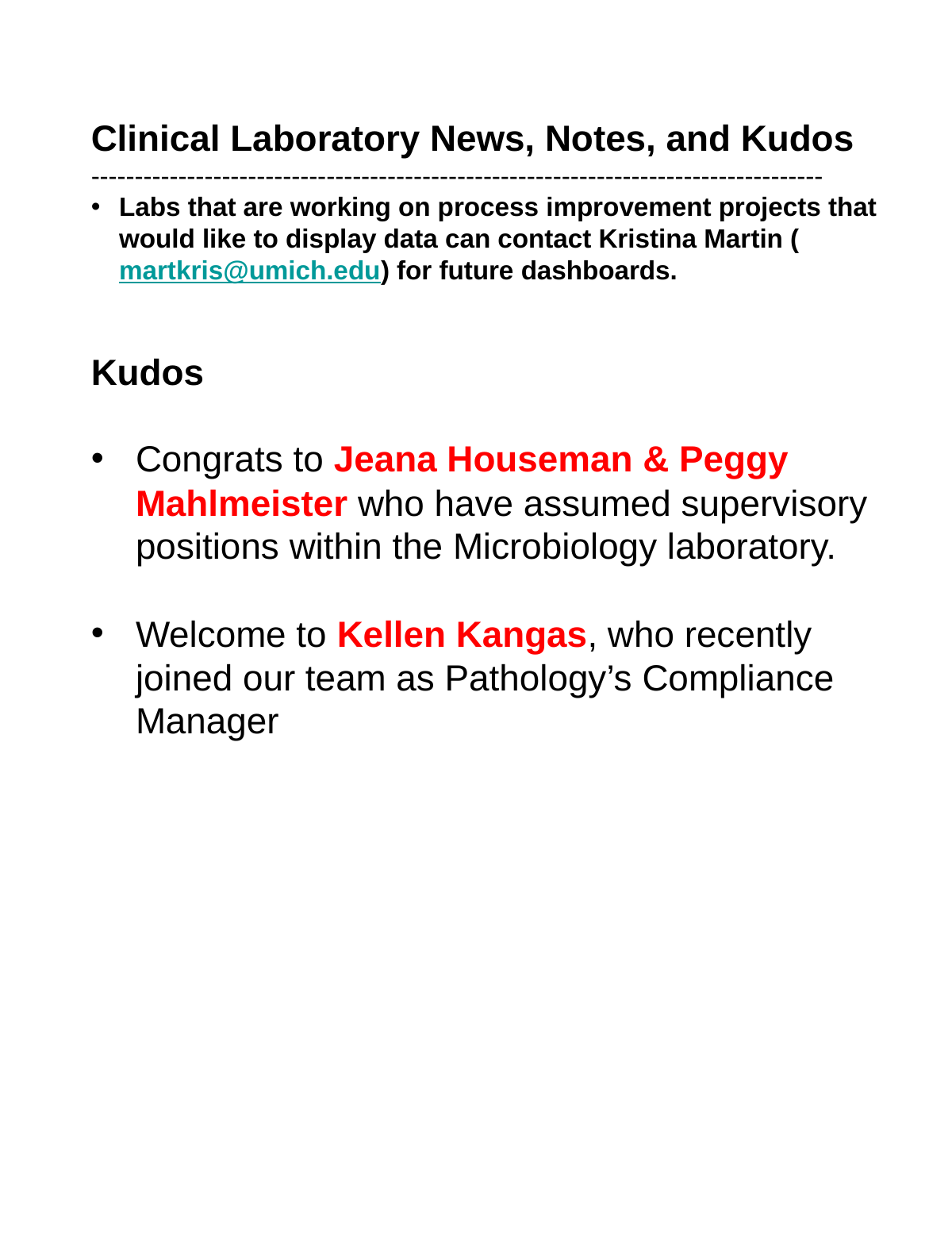

Clinical Laboratory News, Notes, and Kudos
------------------------------------------------------------------------------------
Labs that are working on process improvement projects that would like to display data can contact Kristina Martin (martkris@umich.edu) for future dashboards.

Kudos

Congrats to Jeana Houseman & Peggy Mahlmeister who have assumed supervisory positions within the Microbiology laboratory.

Welcome to Kellen Kangas, who recently joined our team as Pathology’s Compliance Manager